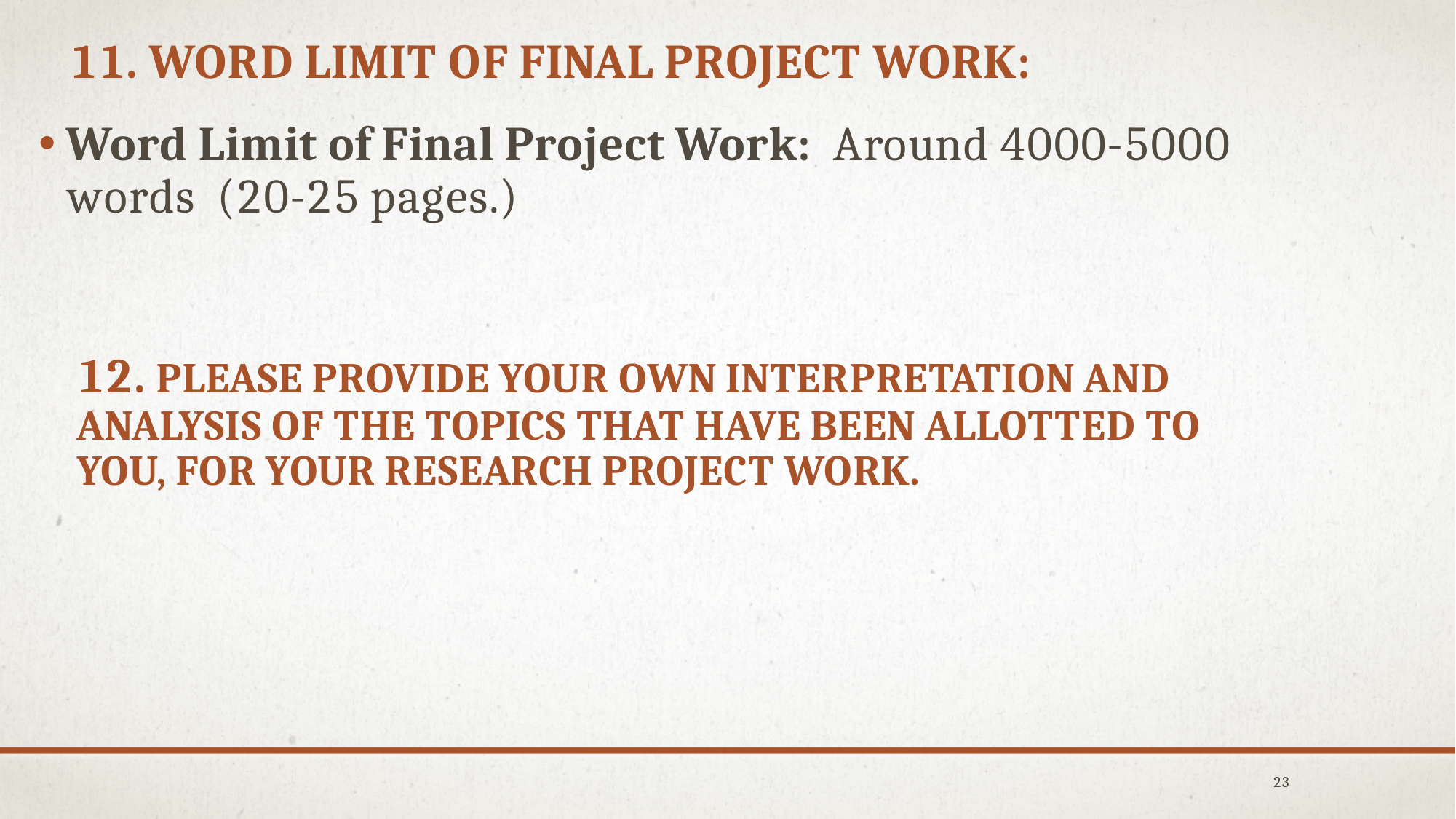

# 11. Word Limit of Final Project Work:
Word Limit of Final Project Work:  Around 4000-5000 words  (20-25 pages.)

12. Please provide your own interpretation and analysis of the topics that have been allotted to you, for your research Project Work.

23